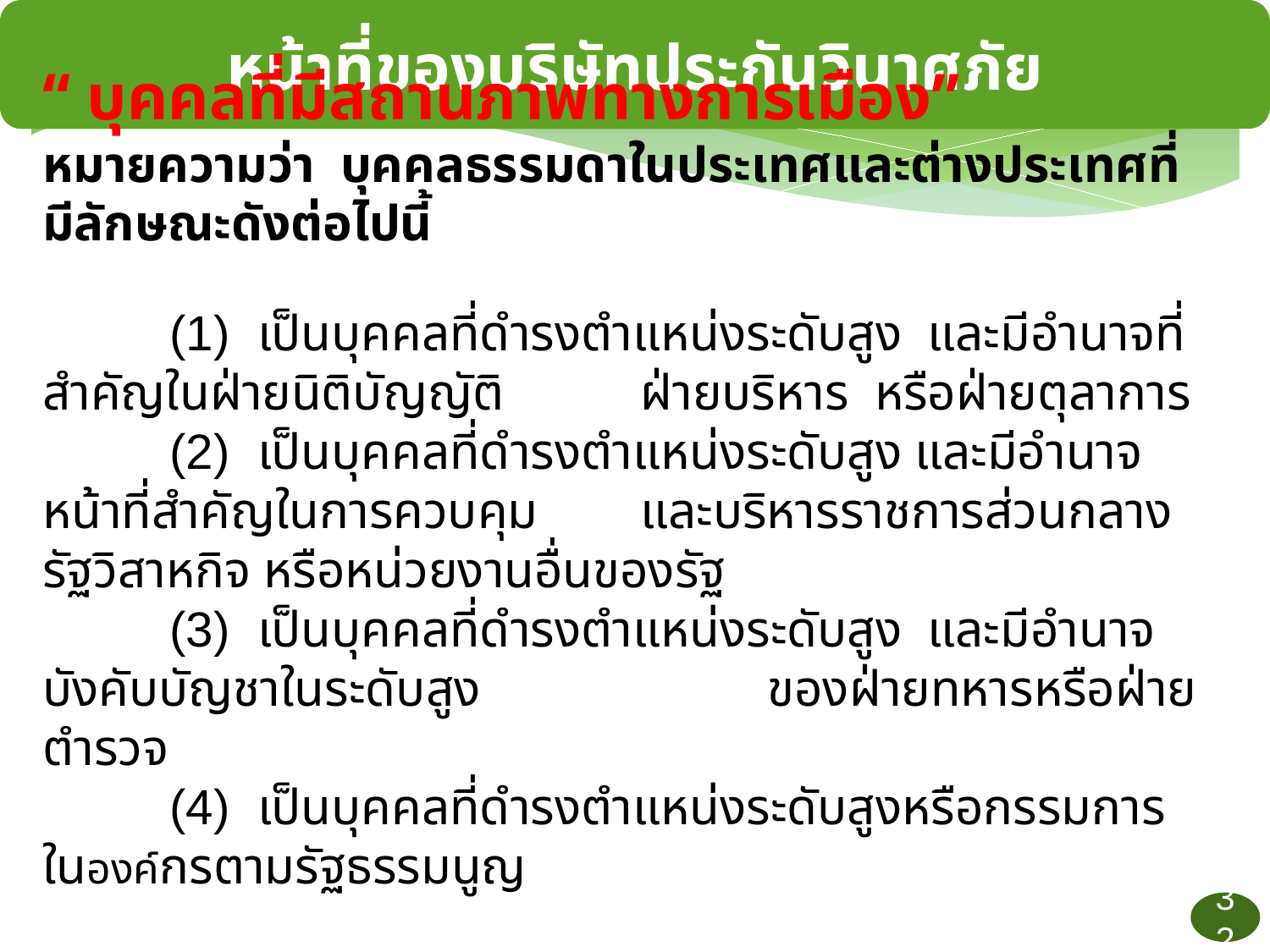

หน้าที่ของบริษัทประกันวินาศภัย
“ บุคคลที่มีสถานภาพทางการเมือง”  หมายความว่า  บุคคลธรรมดาในประเทศและต่างประเทศที่มีลักษณะดังต่อไปนี้
       	(1)  เป็นบุคคลที่ดำรงตำแหน่งระดับสูง  และมีอำนาจที่สำคัญในฝ่ายนิติบัญญัติ 	       ฝ่ายบริหาร  หรือฝ่ายตุลาการ
        	(2)  เป็นบุคคลที่ดำรงตำแหน่งระดับสูง และมีอำนาจหน้าที่สำคัญในการควบคุม	       และบริหารราชการส่วนกลางรัฐวิสาหกิจ หรือหน่วยงานอื่นของรัฐ
      	(3)  เป็นบุคคลที่ดำรงตำแหน่งระดับสูง  และมีอำนาจบังคับบัญชาในระดับสูง		       ของฝ่ายทหารหรือฝ่ายตำรวจ
     	(4)  เป็นบุคคลที่ดำรงตำแหน่งระดับสูงหรือกรรมการในองค์กรตามรัฐธรรมนูญ
32